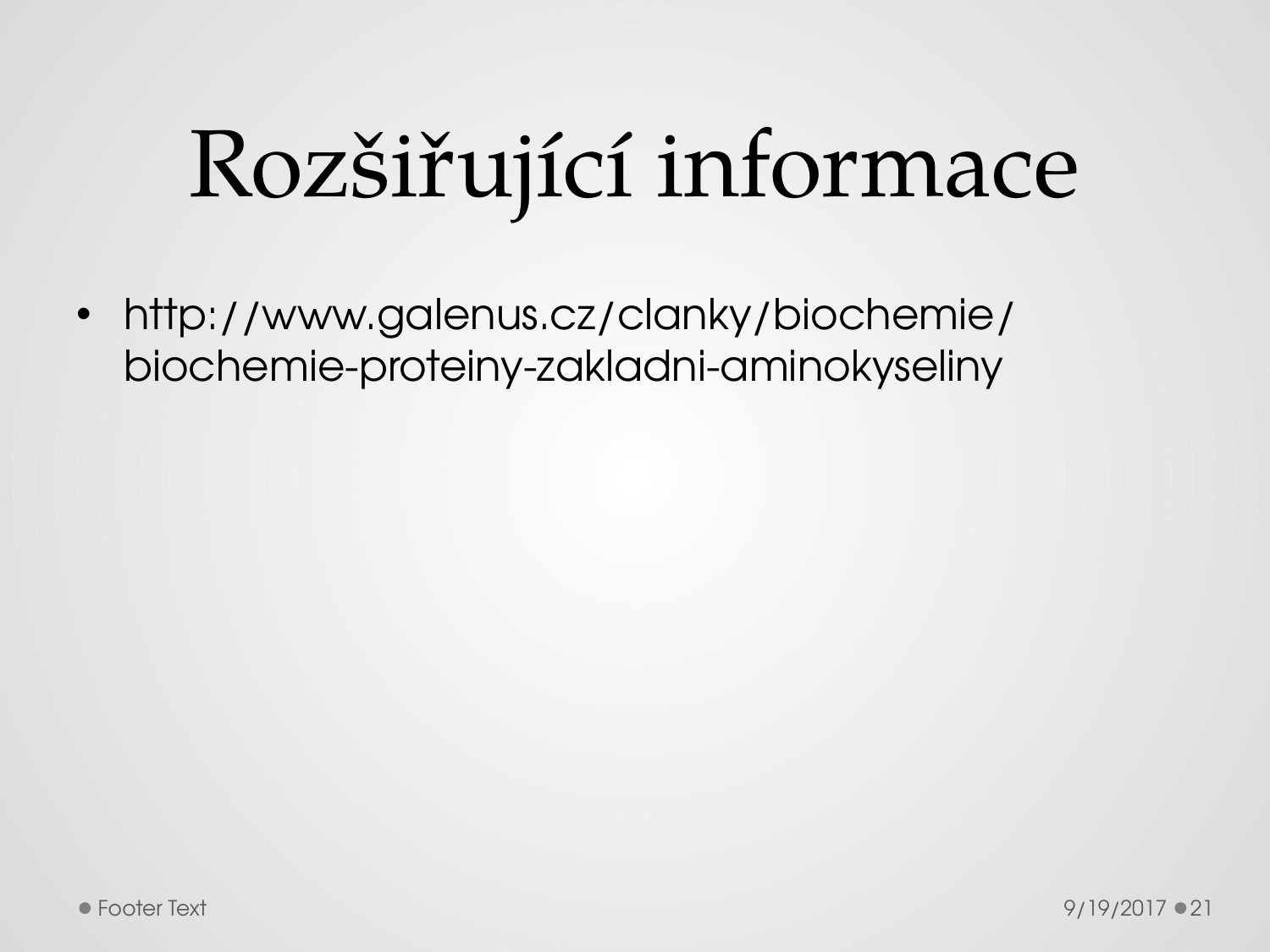

# Rozšiřující informace

http://www.galenus.cz/clanky/biochemie/biochemie-proteiny-zakladni-aminokyseliny
Footer Text
9/19/2017
21